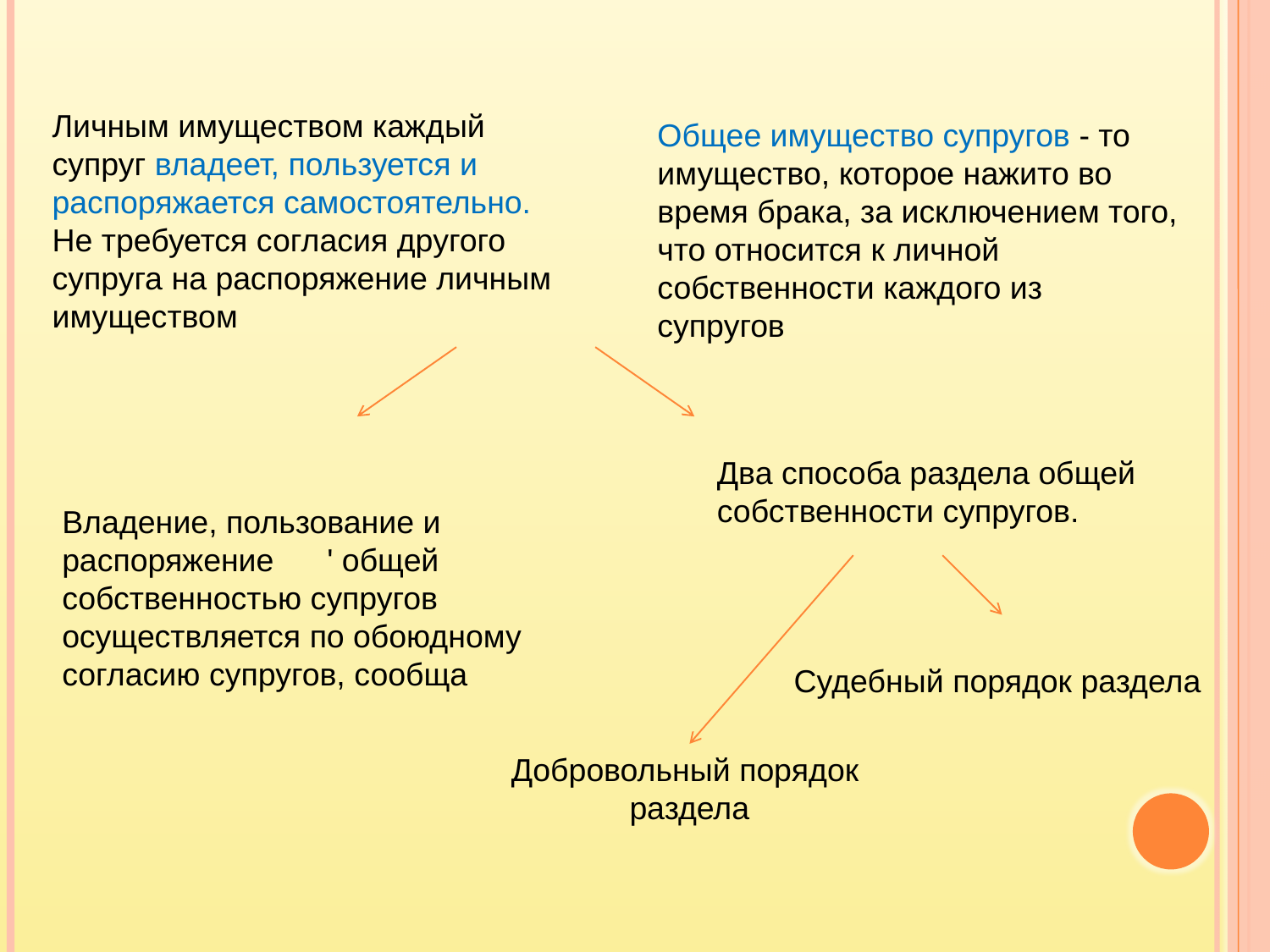

Личным имуществом каждый супруг владеет, пользуется и распоряжается самостоятельно. Не требуется согласия другого супруга на распоряжение личным имуществом
Общее имущество супругов - то имущество, которое нажито во время брака, за исключением того, что относится к личной собственности каждого из супругов
Два способа раздела общей собственности супругов.
Владение, пользование и распоряжение      ' общей собственностью супругов осуществляется по обоюдному согласию супругов, сообща
Судебный порядок раздела
Добровольный порядок
раздела